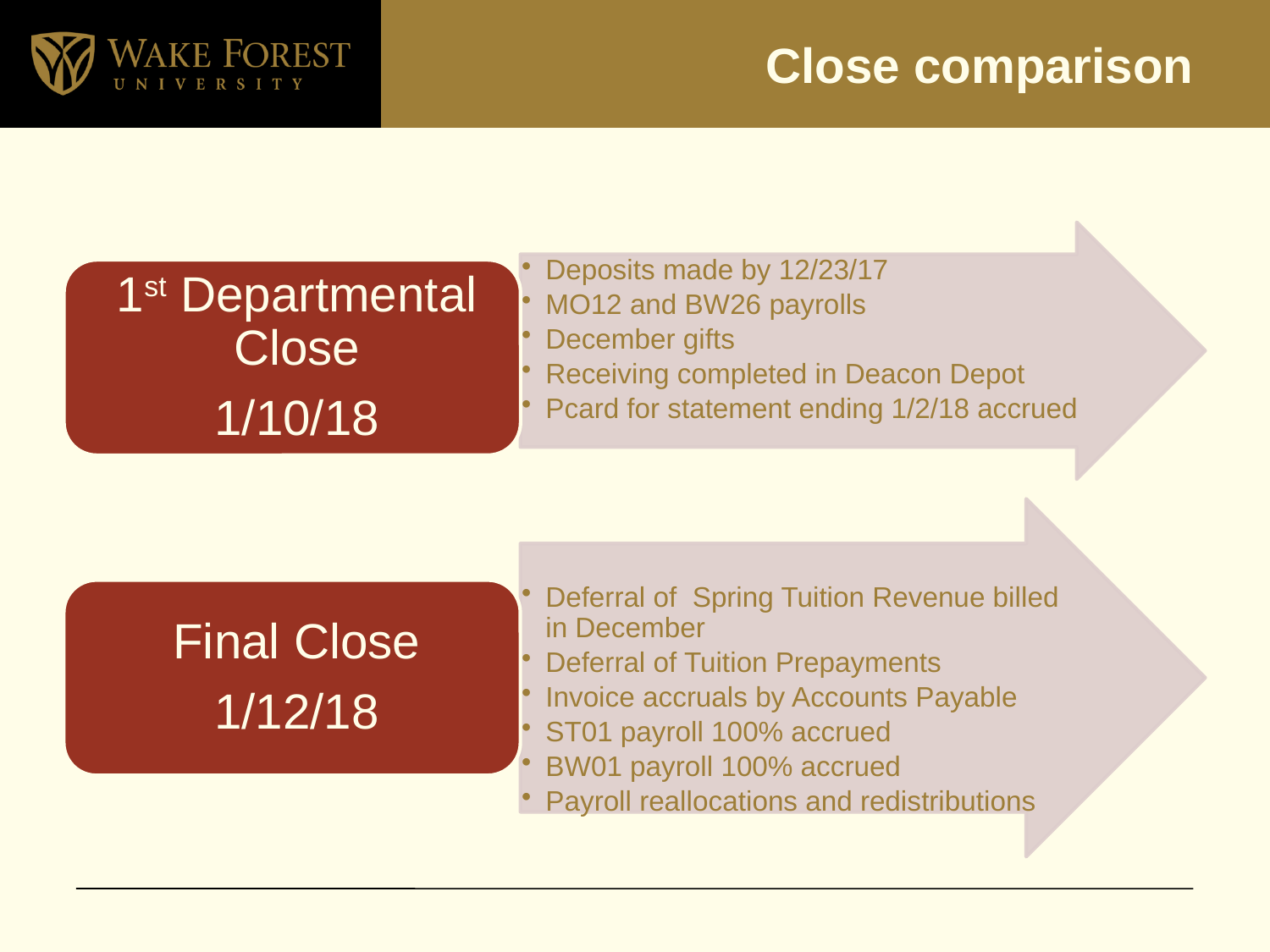

# Close comparison
Deposits made by 12/23/17
MO12 and BW26 payrolls
December gifts
Receiving completed in Deacon Depot
Pcard for statement ending 1/2/18 accrued
1st Departmental Close
1/10/18

Deferral of  Spring Tuition Revenue billed in December
Deferral of Tuition Prepayments
Invoice accruals by Accounts Payable
ST01 payroll 100% accrued
BW01 payroll 100% accrued
Payroll reallocations and redistributions
Final Close
1/12/18